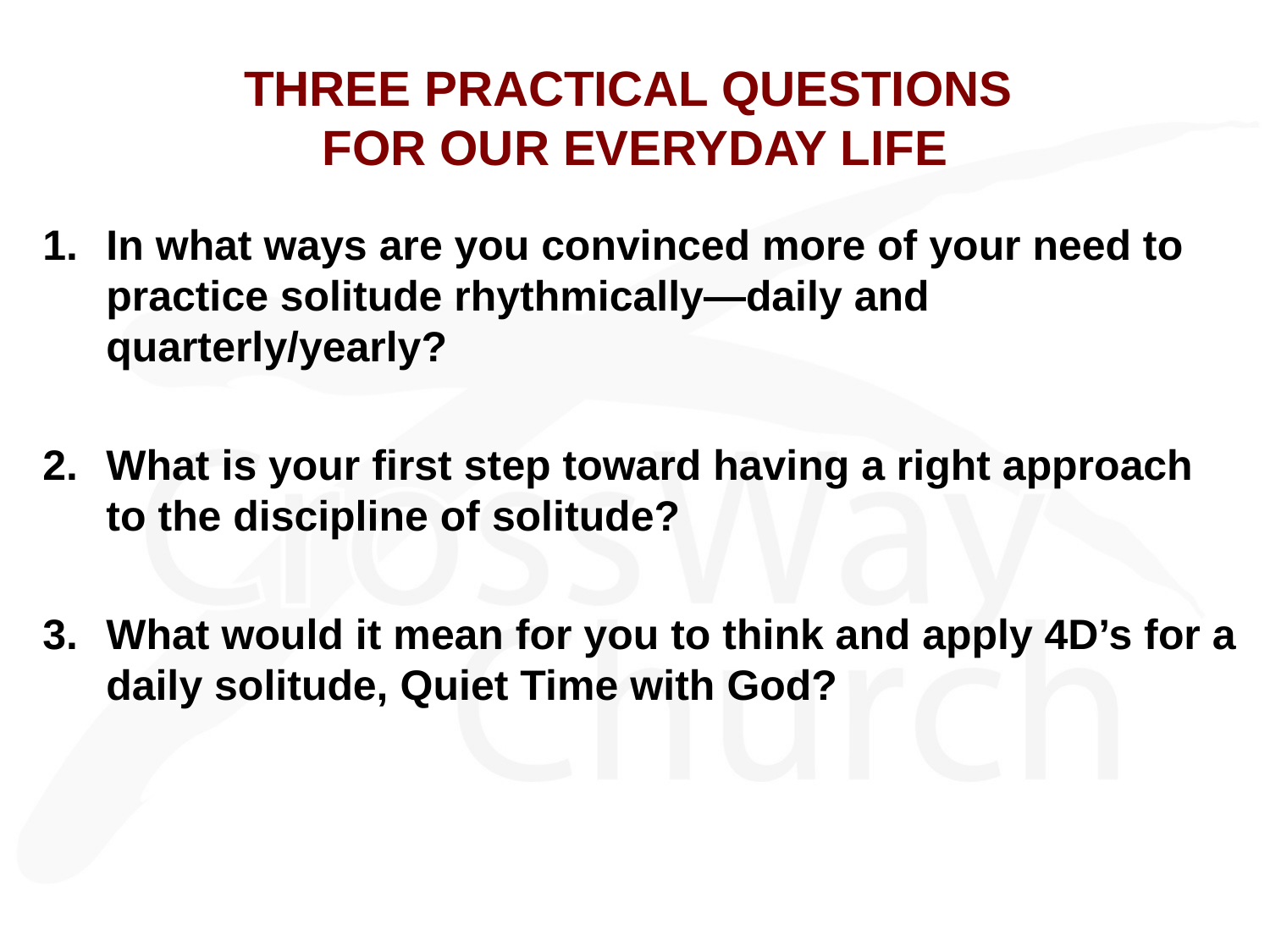

# THREE PRACTICAL QUESTIONS FOR OUR EVERYDAY LIFE
In what ways are you convinced more of your need to practice solitude rhythmically—daily and quarterly/yearly?

What is your first step toward having a right approach to the discipline of solitude?

What would it mean for you to think and apply 4D’s for a daily solitude, Quiet Time with God?